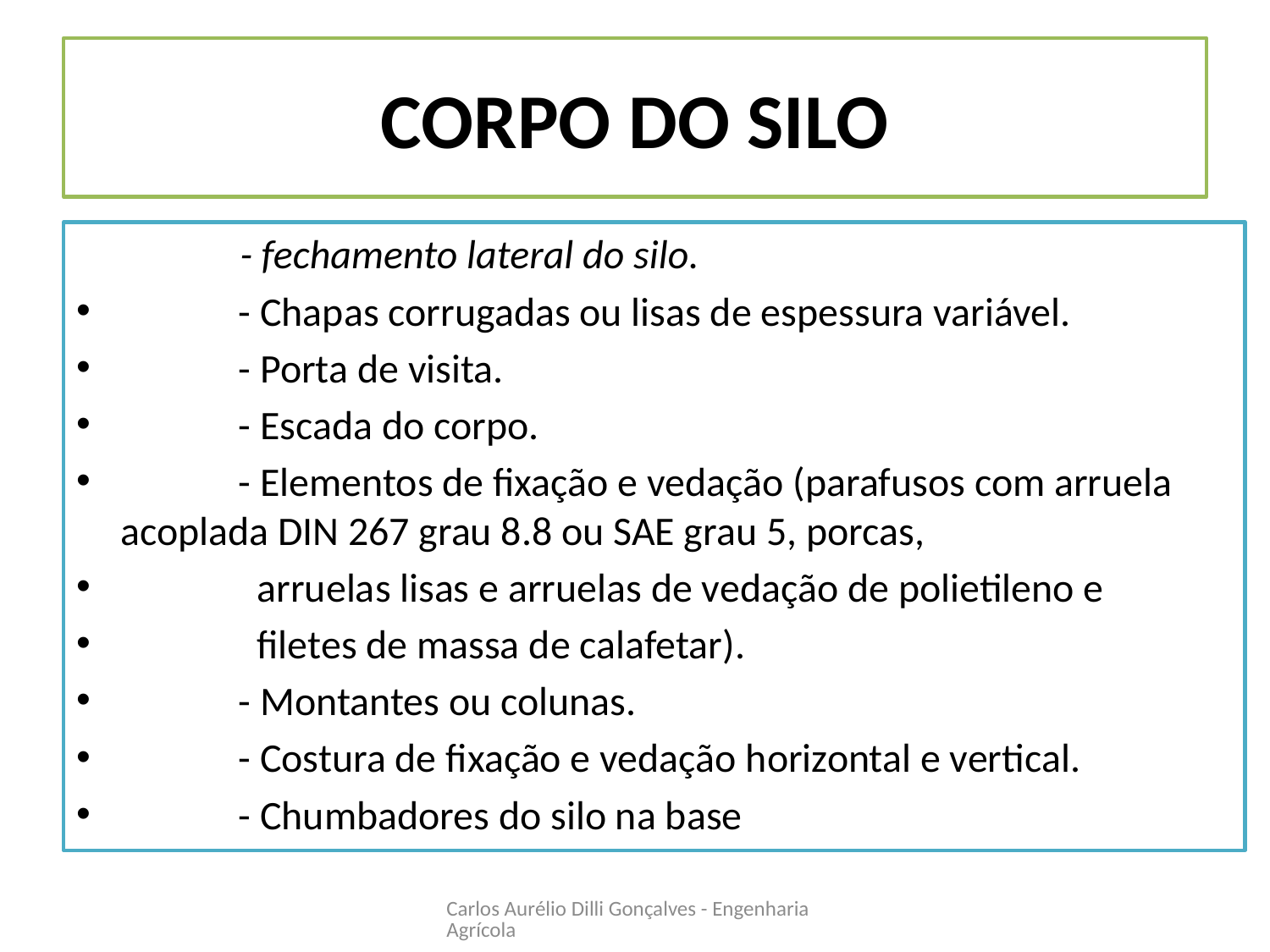

# Corpo Do Silo
                  - fechamento lateral do silo.
             - Chapas corrugadas ou lisas de espessura variável.
             - Porta de visita.
             - Escada do corpo.
             - Elementos de fixação e vedação (parafusos com arruela acoplada DIN 267 grau 8.8 ou SAE grau 5, porcas,
               arruelas lisas e arruelas de vedação de polietileno e
               filetes de massa de calafetar).
             - Montantes ou colunas.
             - Costura de fixação e vedação horizontal e vertical.
             - Chumbadores do silo na base

Carlos Aurélio Dilli Gonçalves - Engenharia  Agrícola